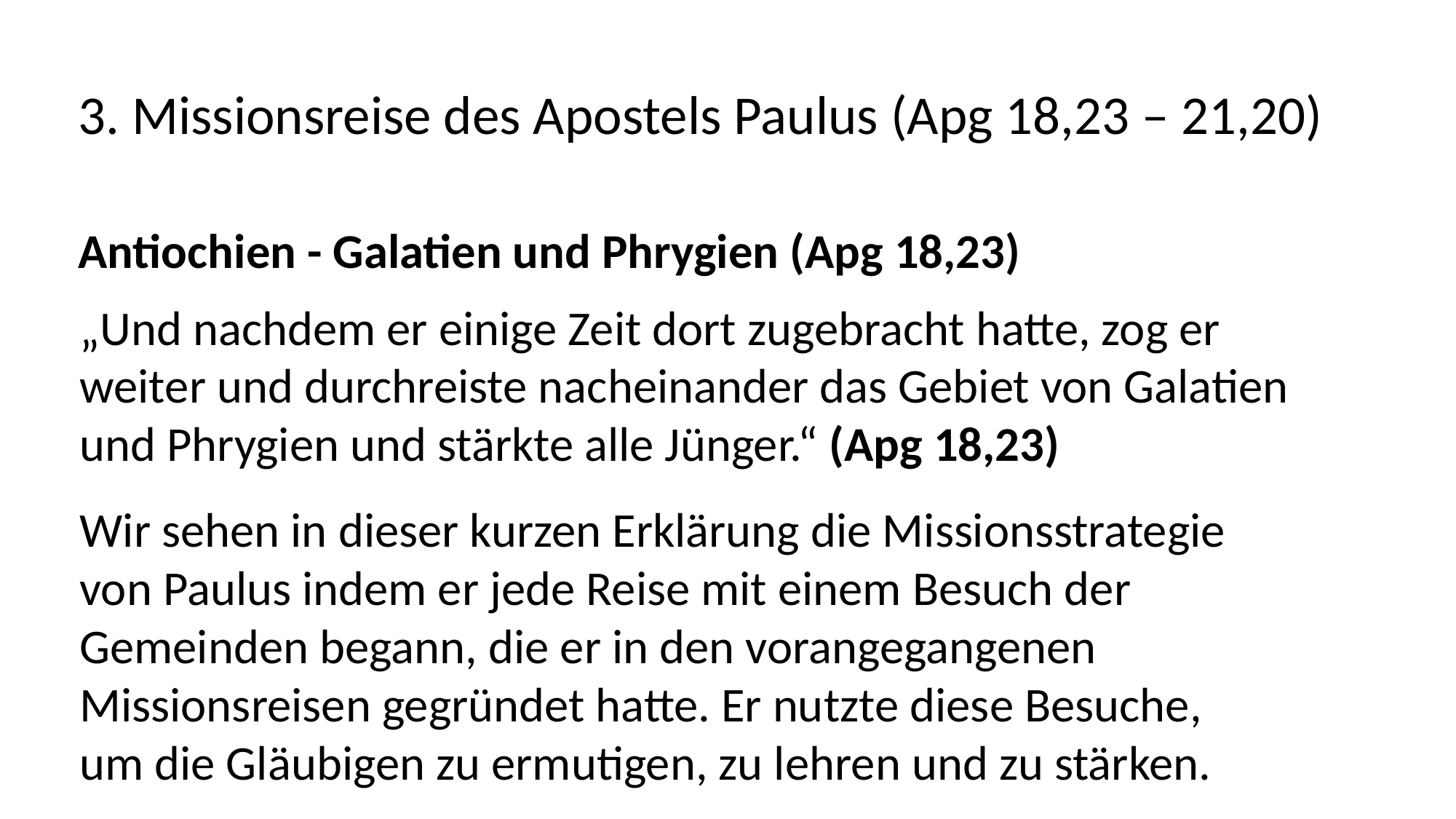

3. Missionsreise des Apostels Paulus (Apg 18,23 – 21,20)
Antiochien - Galatien und Phrygien (Apg 18,23)
„Und nachdem er einige Zeit dort zugebracht hatte, zog er
weiter und durchreiste nacheinander das Gebiet von Galatien
und Phrygien und stärkte alle Jünger.“ (Apg 18,23)

Wir sehen in dieser kurzen Erklärung die Missionsstrategie
von Paulus indem er jede Reise mit einem Besuch der
Gemeinden begann, die er in den vorangegangenen
Missionsreisen gegründet hatte. Er nutzte diese Besuche,
um die Gläubigen zu ermutigen, zu lehren und zu stärken.